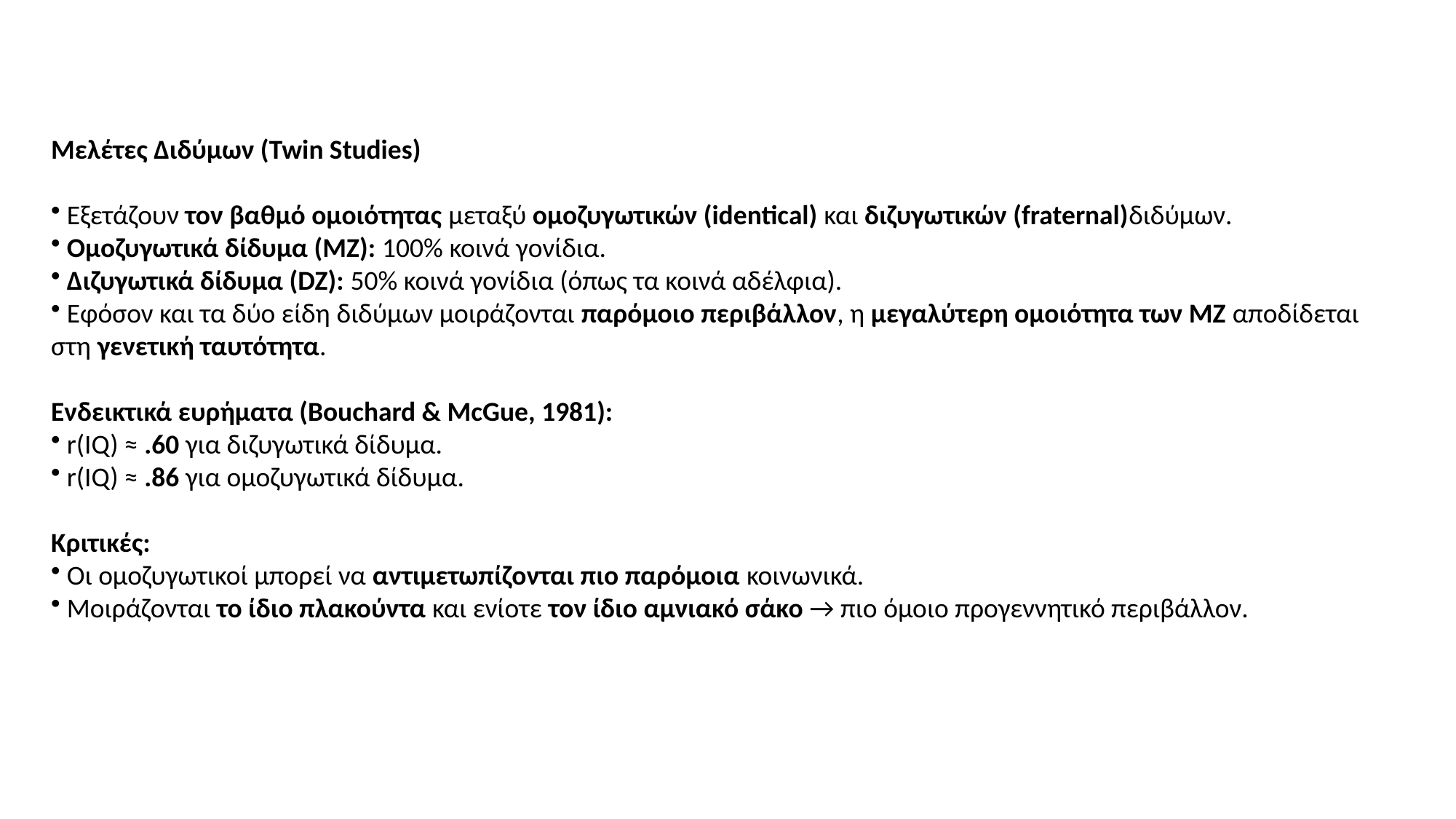

Μελέτες Διδύμων (Twin Studies)

 Εξετάζουν τον βαθμό ομοιότητας μεταξύ ομοζυγωτικών (identical) και διζυγωτικών (fraternal)διδύμων.
 Ομοζυγωτικά δίδυμα (MZ): 100% κοινά γονίδια.
 Διζυγωτικά δίδυμα (DZ): 50% κοινά γονίδια (όπως τα κοινά αδέλφια).
 Εφόσον και τα δύο είδη διδύμων μοιράζονται παρόμοιο περιβάλλον, η μεγαλύτερη ομοιότητα των MZ αποδίδεται στη γενετική ταυτότητα.

Ενδεικτικά ευρήματα (Bouchard & McGue, 1981):
 r(IQ) ≈ .60 για διζυγωτικά δίδυμα.
 r(IQ) ≈ .86 για ομοζυγωτικά δίδυμα.

Κριτικές:
 Οι ομοζυγωτικοί μπορεί να αντιμετωπίζονται πιο παρόμοια κοινωνικά.
 Μοιράζονται το ίδιο πλακούντα και ενίοτε τον ίδιο αμνιακό σάκο → πιο όμοιο προγεννητικό περιβάλλον.